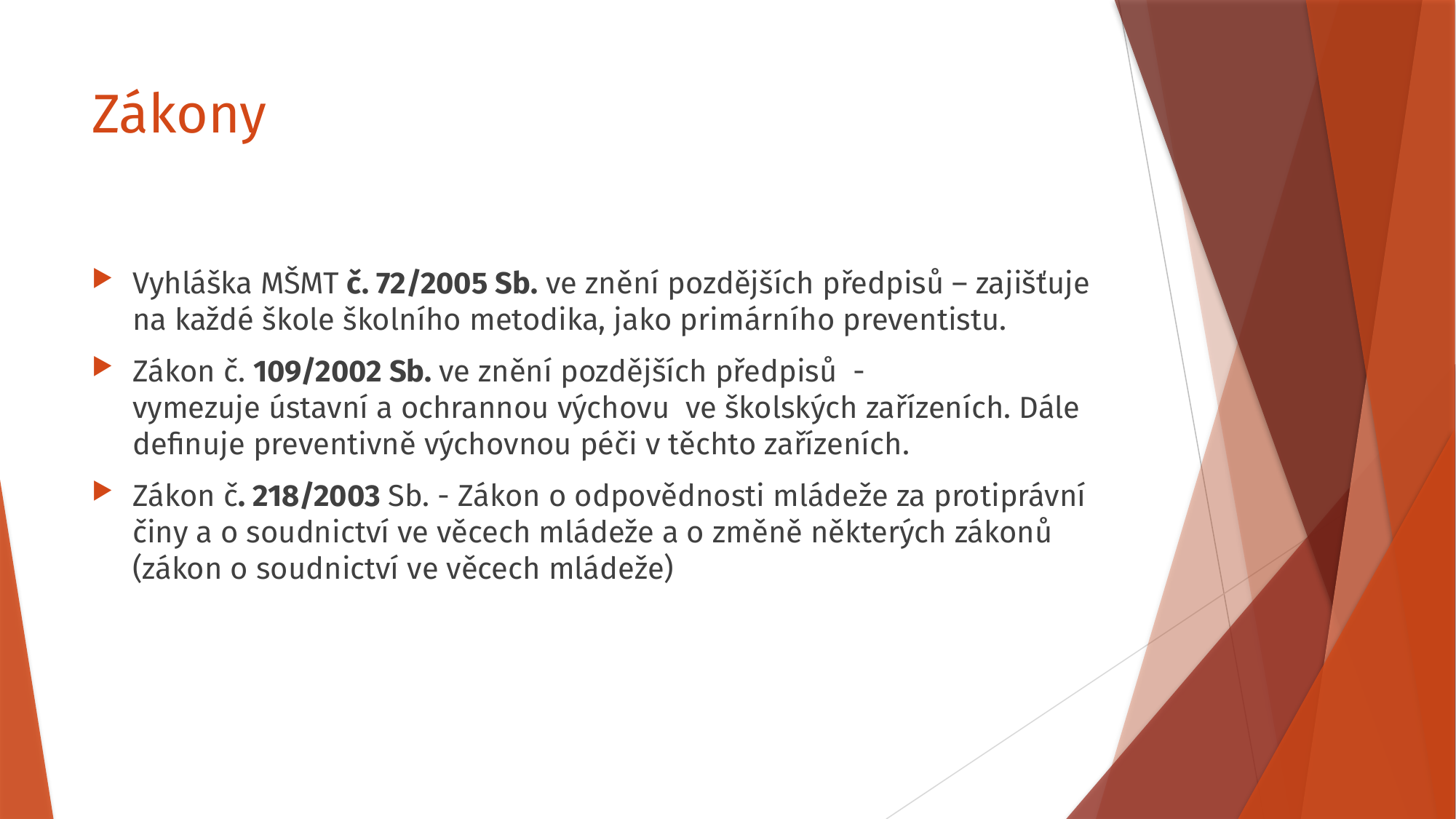

# Zákony
Vyhláška MŠMT č. 72/2005 Sb. ve znění pozdějších předpisů – zajišťuje na každé škole školního metodika, jako primárního preventistu.
Zákon č. 109/2002 Sb. ve znění pozdějších předpisů  - vymezuje ústavní a ochrannou výchovu  ve školských zařízeních. Dále definuje preventivně výchovnou péči v těchto zařízeních.
Zákon č. 218/2003 Sb. - Zákon o odpovědnosti mládeže za protiprávní činy a o soudnictví ve věcech mládeže a o změně některých zákonů (zákon o soudnictví ve věcech mládeže)